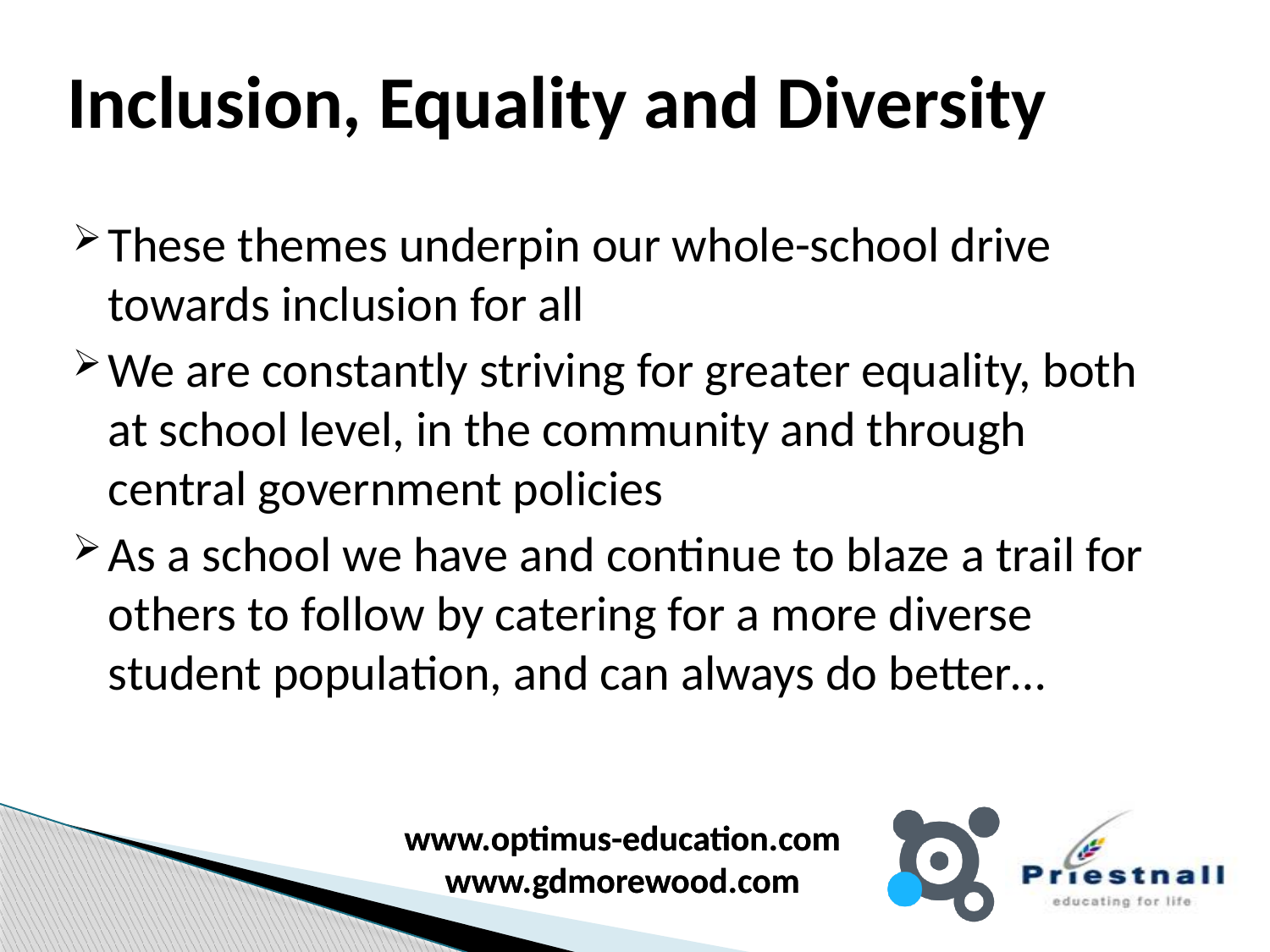

# Inclusion, Equality and Diversity
These themes underpin our whole-school drive towards inclusion for all
We are constantly striving for greater equality, both at school level, in the community and through central government policies
As a school we have and continue to blaze a trail for others to follow by catering for a more diverse student population, and can always do better…